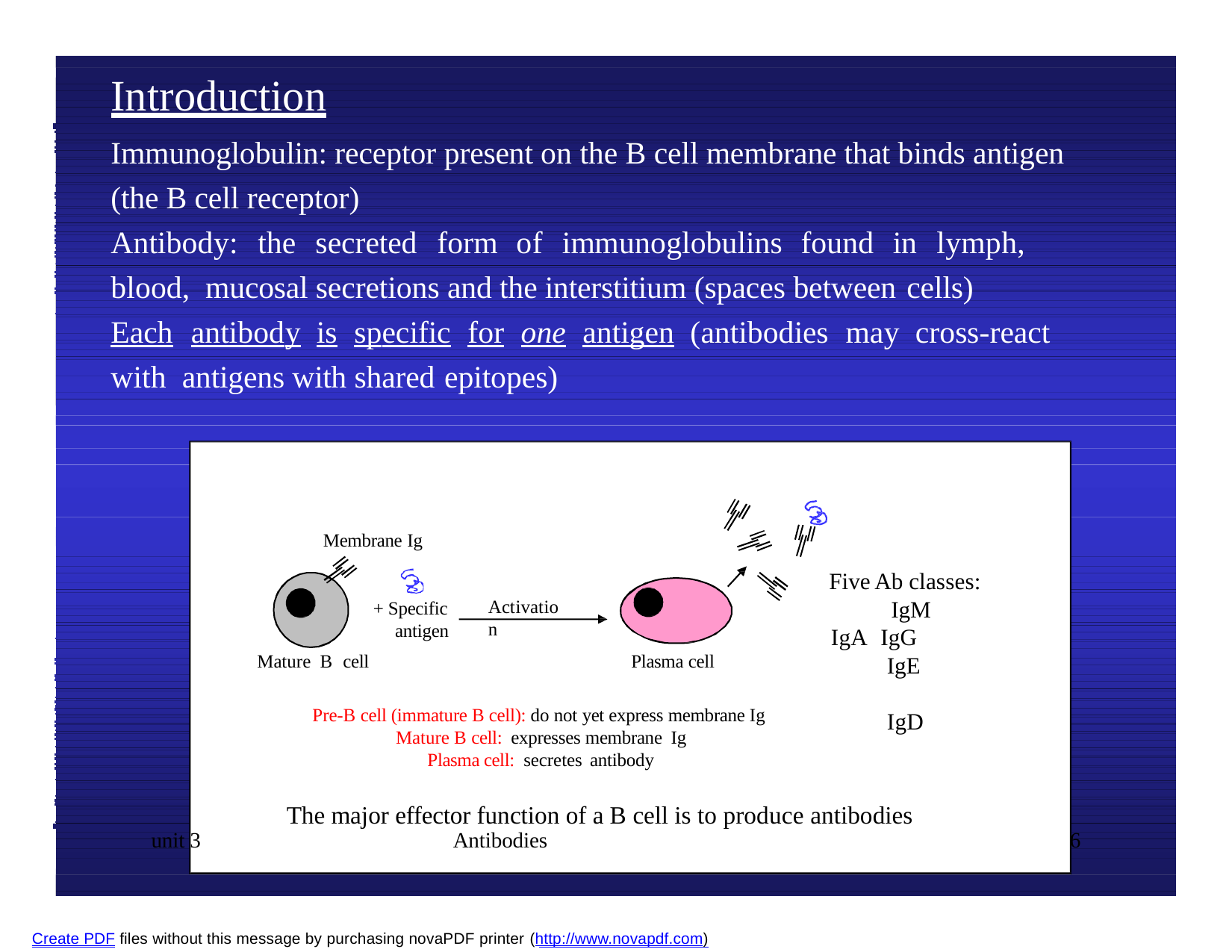

# Introduction

Immunoglobulin: receptor present on the B cell membrane that binds antigen  (the B cell receptor)
Antibody:	the	secreted	form	of	immunoglobulins	found	in	lymph,	blood,  mucosal secretions and the interstitium (spaces between cells)
Each	antibody	is	specific	for	one	antigen	(antibodies	may	cross-react	with  antigens with shared epitopes)

Membrane Ig

Five Ab classes:  IgM
IgA  IgG  IgE  IgD

Activation

+ Specific  antigen

Mature B  cell	Plasma cell

Pre-B cell (immature B cell): do not yet express membrane Ig  Mature B cell:  expresses membrane Ig
Plasma cell:  secretes antibody

The major effector function of a B cell is to produce antibodies
Antibodies

unit 3
6

Create PDF files without this message by purchasing novaPDF printer (http://www.novapdf.com)